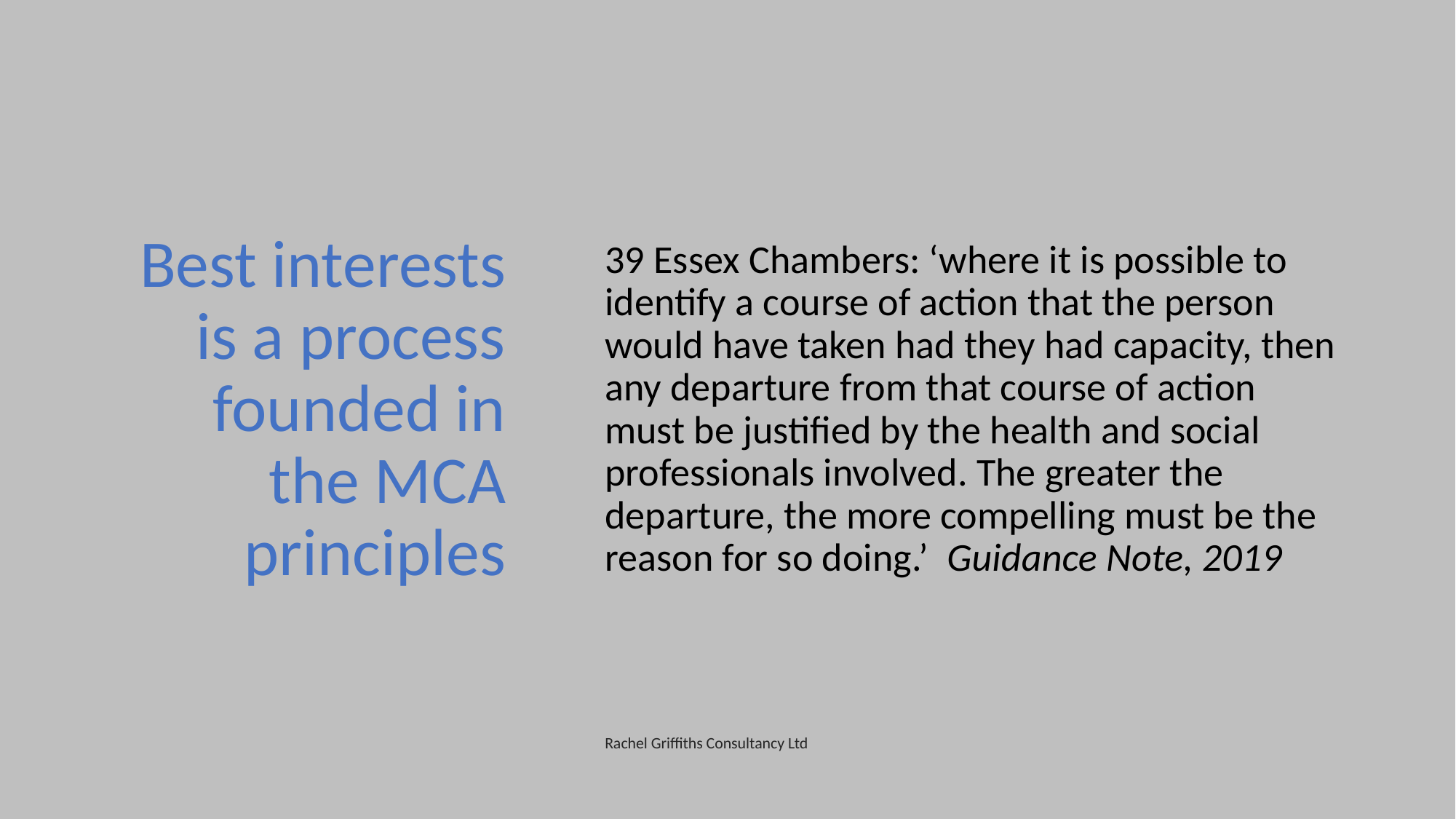

# Best interests is a process founded in the MCA principles
39 Essex Chambers: ‘where it is possible to identify a course of action that the person would have taken had they had capacity, then any departure from that course of action must be justified by the health and social professionals involved. The greater the departure, the more compelling must be the reason for so doing.’  Guidance Note, 2019
Rachel Griffiths Consultancy Ltd